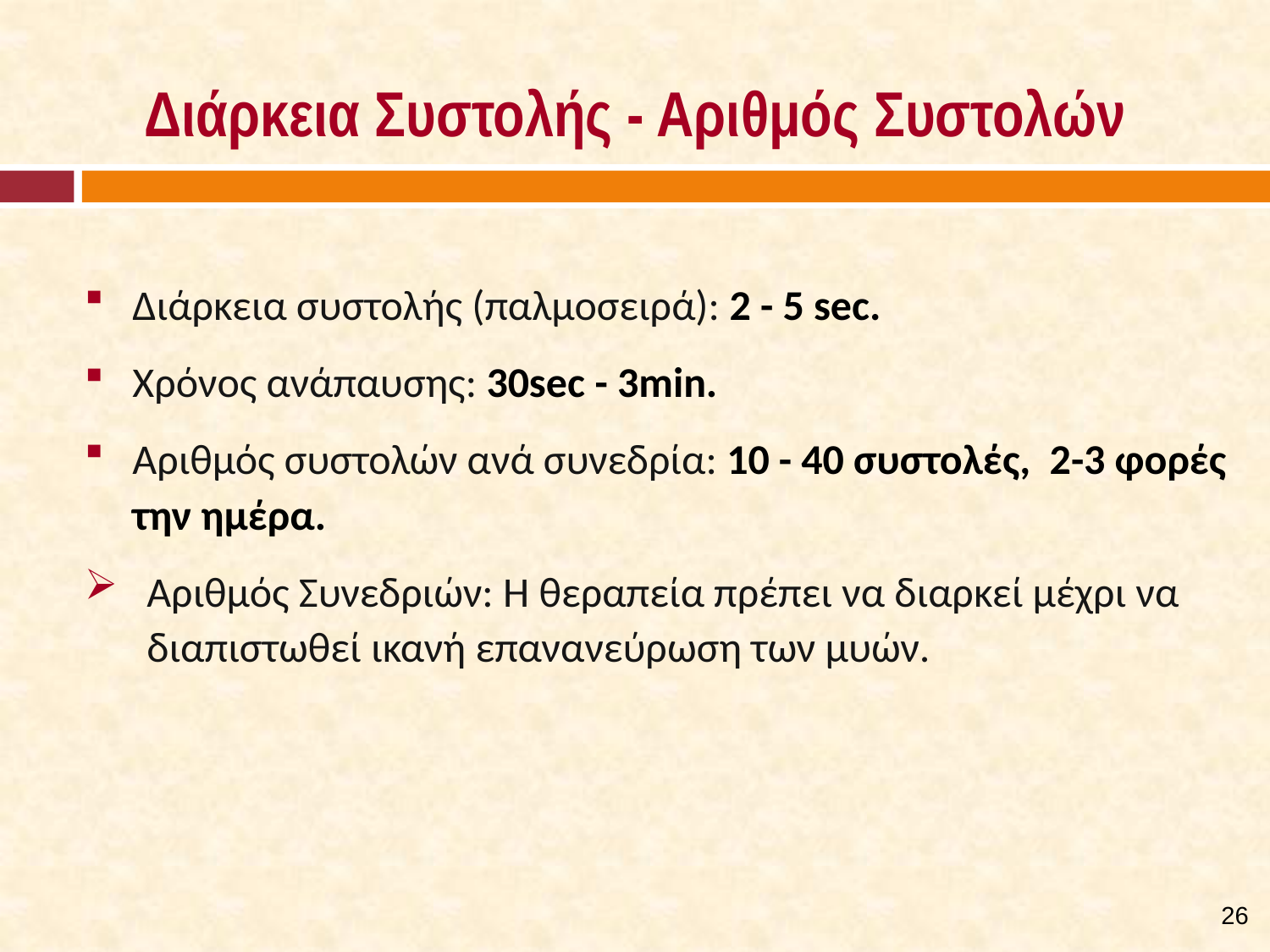

# Διάρκεια Συστολής - Αριθμός Συστολών
Διάρκεια συστολής (παλμοσειρά): 2 - 5 sec.
Χρόνος ανάπαυσης: 30sec - 3min.
Αριθμός συστολών ανά συνεδρία: 10 - 40 συστολές,  2-3 φορές την ημέρα.
Αριθμός Συνεδριών: Η θεραπεία πρέπει να διαρκεί μέχρι να διαπιστωθεί ικανή επανανεύρωση των μυών.
26